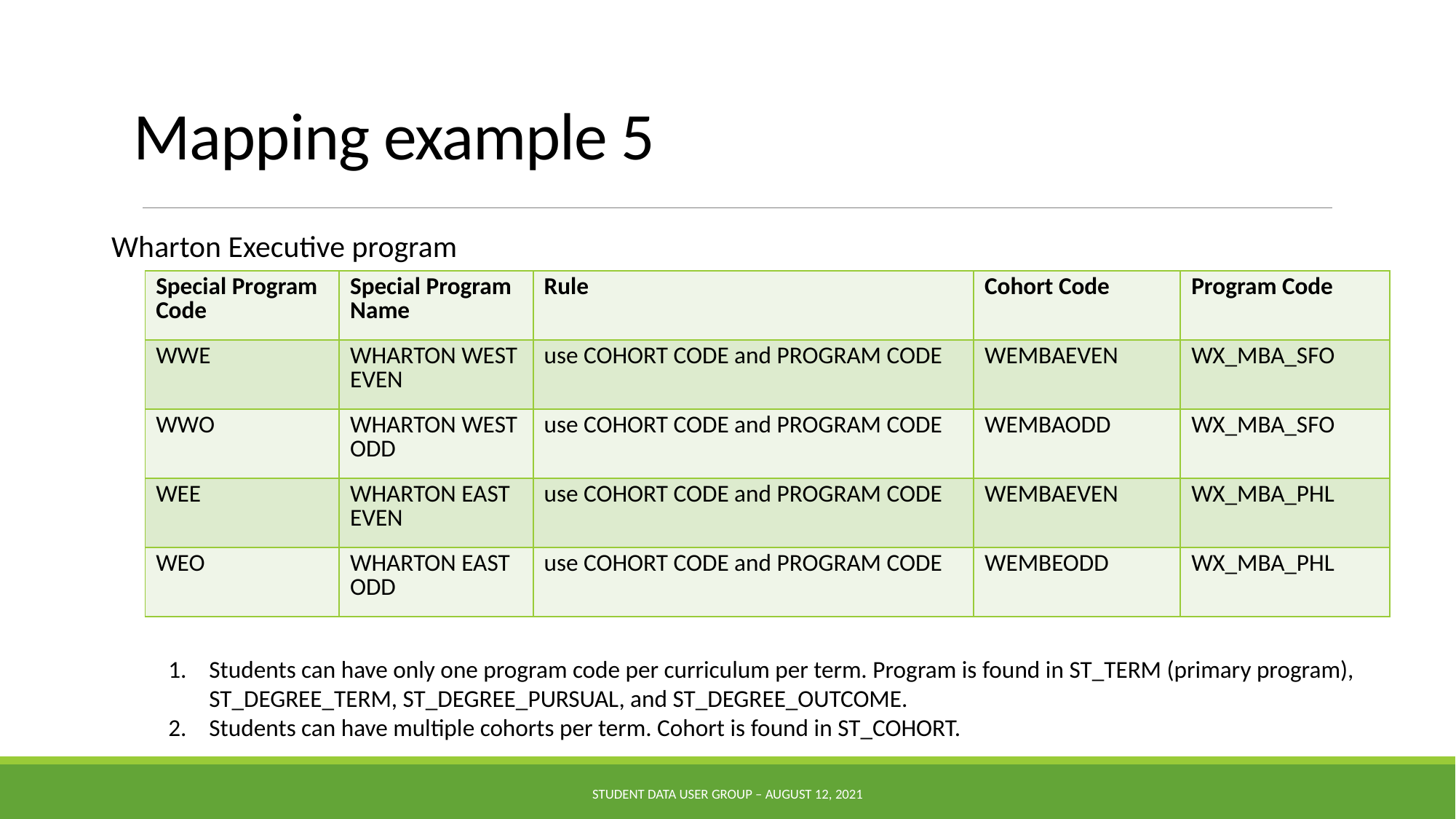

# Mapping example 5
Wharton Executive program

| Special Program Code | Special Program Name | Rule | Cohort Code | Program Code |
| --- | --- | --- | --- | --- |
| WWE | WHARTON WEST EVEN | use COHORT CODE and PROGRAM CODE | WEMBAEVEN | WX\_MBA\_SFO |
| WWO | WHARTON WEST ODD | use COHORT CODE and PROGRAM CODE | WEMBAODD | WX\_MBA\_SFO |
| WEE | WHARTON EAST EVEN | use COHORT CODE and PROGRAM CODE | WEMBAEVEN | WX\_MBA\_PHL |
| WEO | WHARTON EAST ODD | use COHORT CODE and PROGRAM CODE | WEMBEODD | WX\_MBA\_PHL |
Students can have only one program code per curriculum per term. Program is found in ST_TERM (primary program), ST_DEGREE_TERM, ST_DEGREE_PURSUAL, and ST_DEGREE_OUTCOME.
Students can have multiple cohorts per term. Cohort is found in ST_COHORT.
Student Data User Group – AUGUST 12, 2021